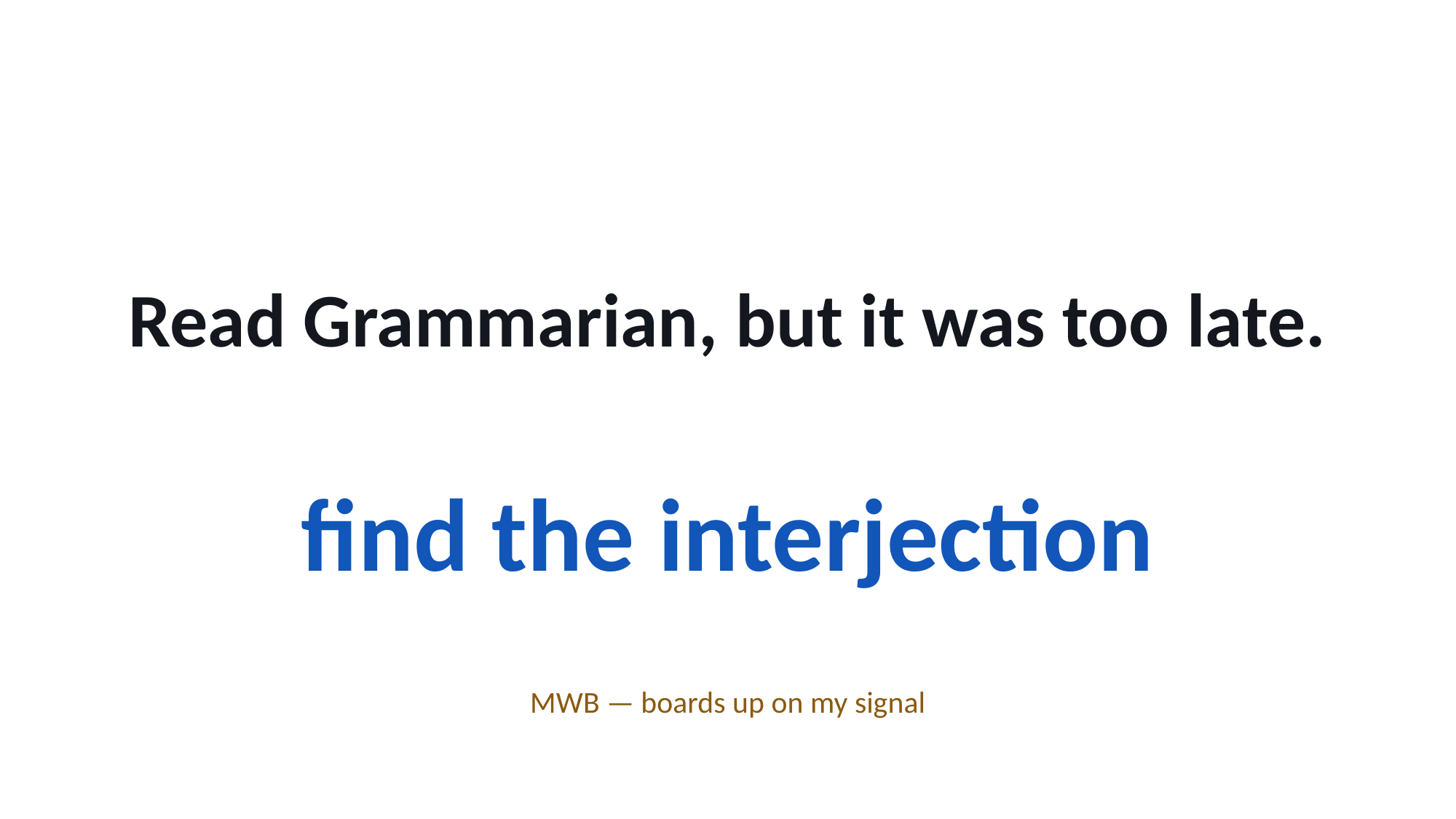

Read Grammarian, but it was too late.
find the interjection
MWB — boards up on my signal